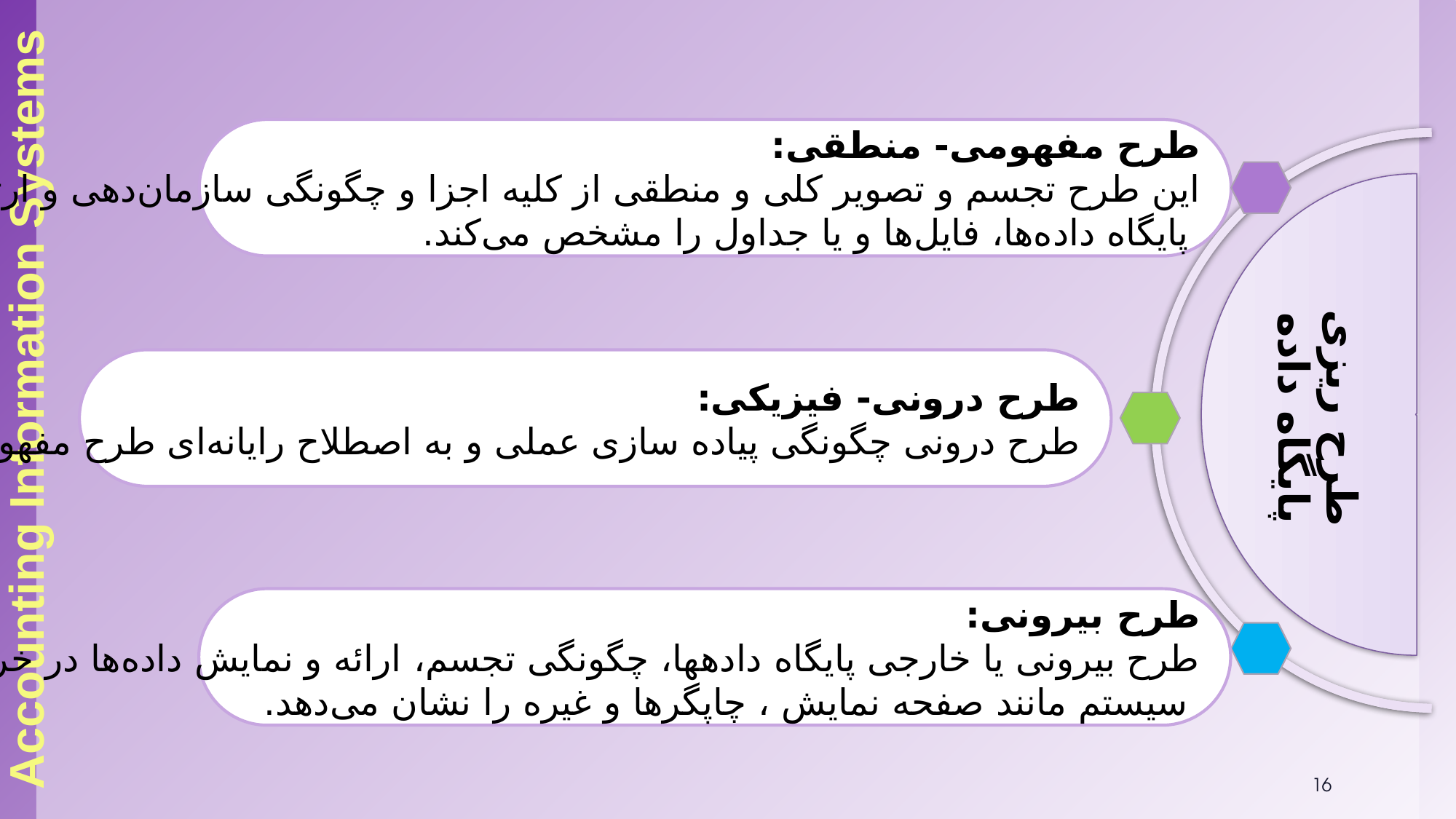

Accounting Information Systems
طرح مفهومی- منطقی:
این طرح تجسم و تصویر کلی و منطقی از کلیه اجزا و چگونگی سازمان‌دهی و ارتباطات بین
 پایگاه داده‌ها، فایل‌ها و یا جداول را مشخص می‌کند.

طرح ریزی پایگاه داده
طرح درونی- فیزیکی:
طرح درونی چگونگی پیاده سازی عملی و به اصطلاح رایانه‌ای طرح مفهومی است.

طرح بیرونی:
طرح بیرونی یا خارجی پایگاه داده­ها، چگونگی تجسم، ارائه و نمایش داده‌ها در خروجی‌های
 سیستم مانند صفحه نمایش ، چاپگرها و غیره را نشان می‌دهد.

16